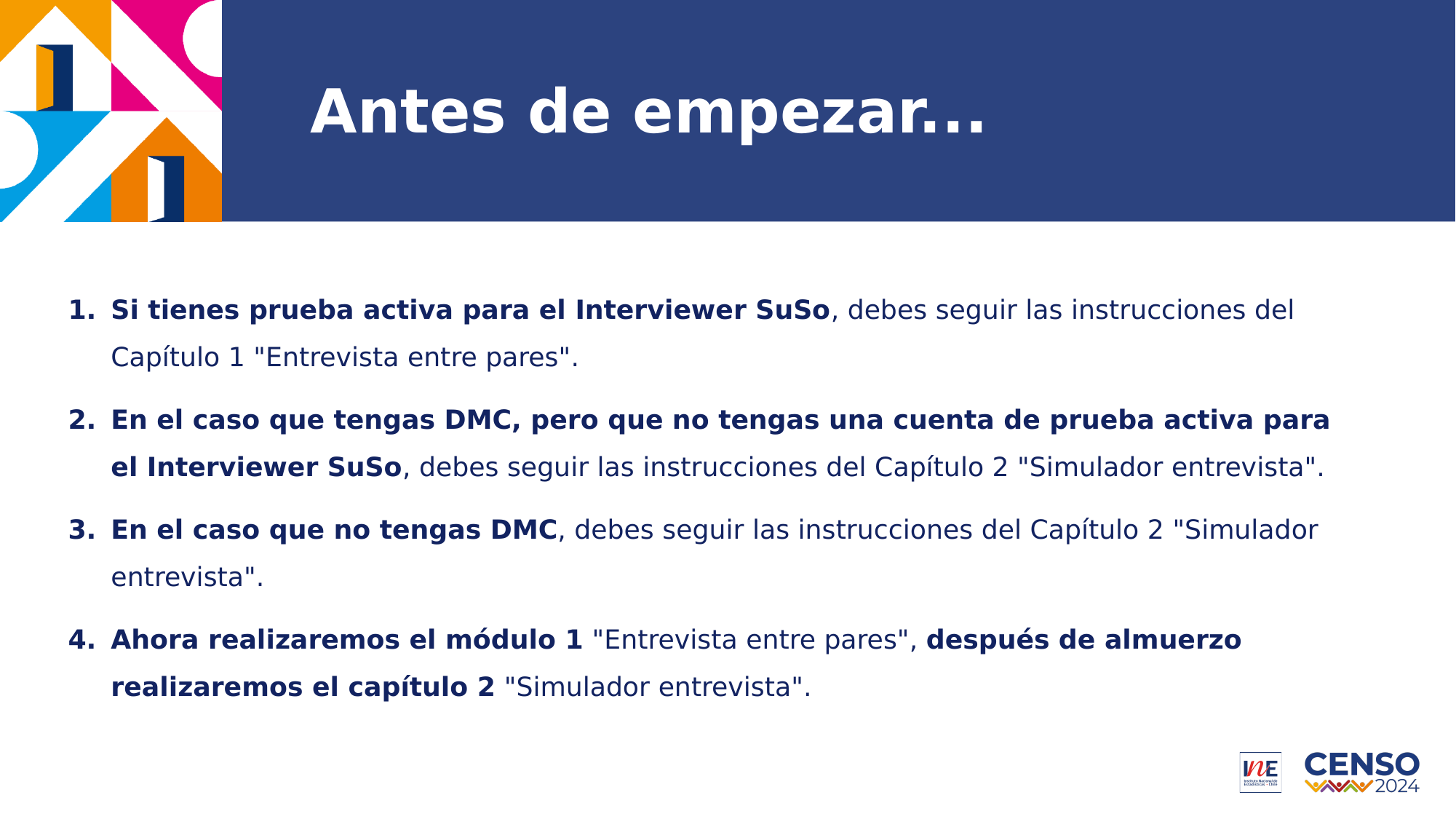

# Antes de empezar...
Si tienes prueba activa para el Interviewer SuSo, debes seguir las instrucciones del Capítulo 1 "Entrevista entre pares".
En el caso que tengas DMC, pero que no tengas una cuenta de prueba activa para el Interviewer SuSo, debes seguir las instrucciones del Capítulo 2 "Simulador entrevista".
En el caso que no tengas DMC, debes seguir las instrucciones del Capítulo 2 "Simulador entrevista".
Ahora realizaremos el módulo 1 "Entrevista entre pares", después de almuerzo realizaremos el capítulo 2 "Simulador entrevista".